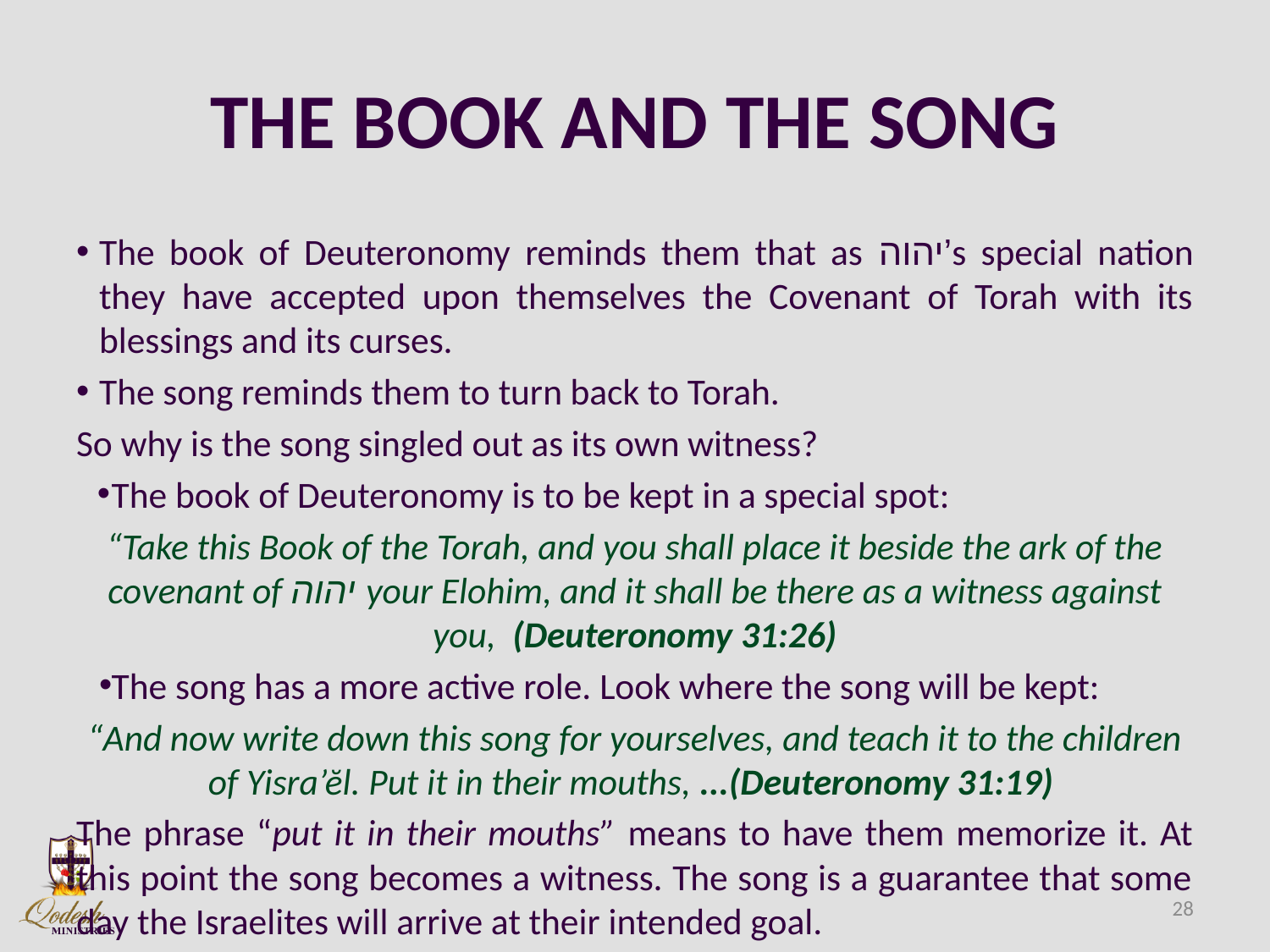

# THE BOOK AND THE SONG
The book of Deuteronomy reminds them that as יהוה’s special nation they have accepted upon themselves the Covenant of Torah with its blessings and its curses.
The song reminds them to turn back to Torah.
So why is the song singled out as its own witness?
The book of Deuteronomy is to be kept in a special spot:
“Take this Book of the Torah, and you shall place it beside the ark of the covenant of יהוה your Elohim, and it shall be there as a witness against you,  (Deuteronomy 31:26)
The song has a more active role. Look where the song will be kept:
“And now write down this song for yourselves, and teach it to the children of Yisra’ĕl. Put it in their mouths, ...(Deuteronomy 31:19)
The phrase “put it in their mouths” means to have them memorize it. At this point the song becomes a witness. The song is a guarantee that some day the Israelites will arrive at their intended goal.

28